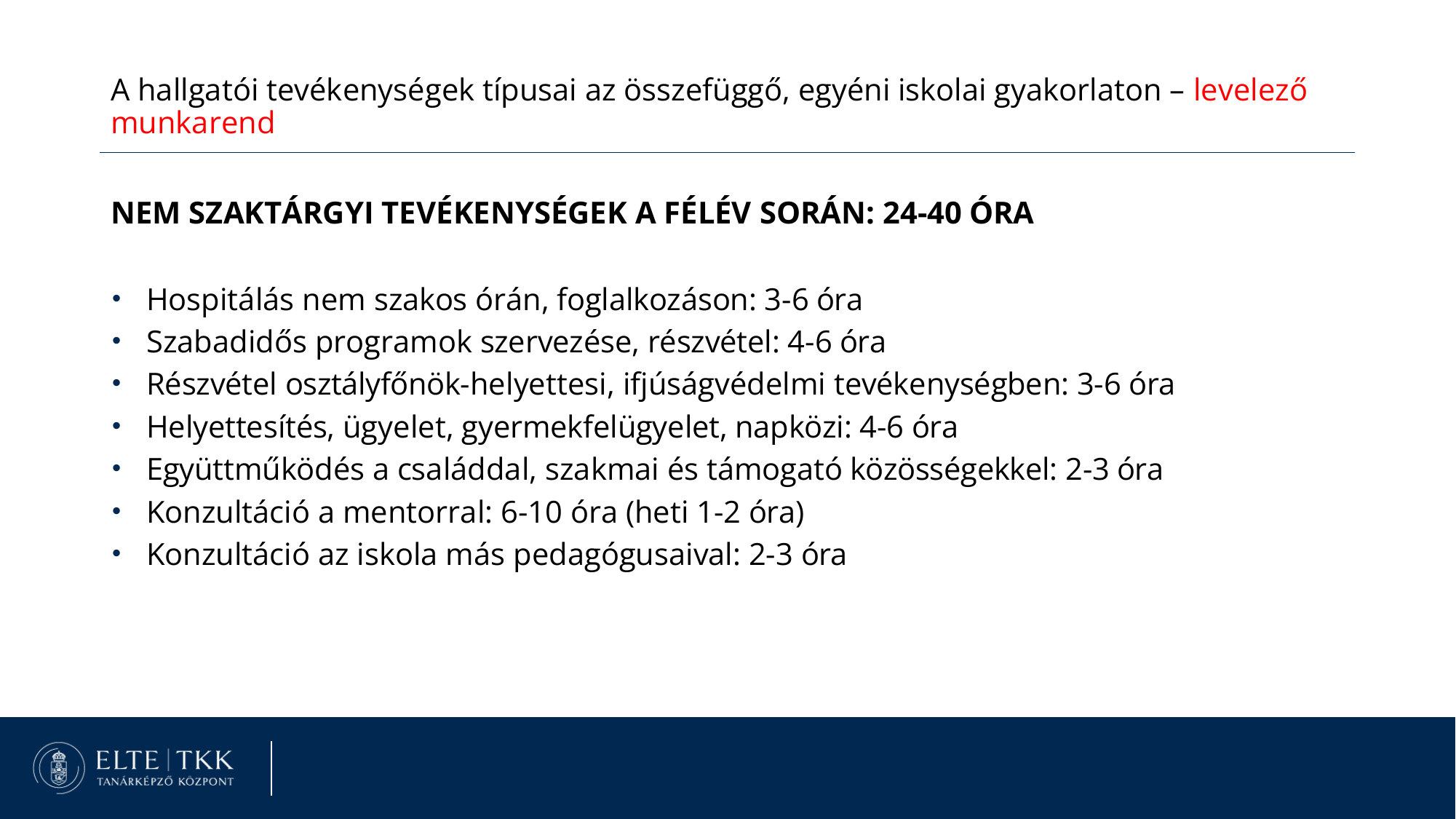

A hallgatói tevékenységek típusai az összefüggő, egyéni iskolai gyakorlaton – levelező munkarend

NEM SZAKTÁRGYI TEVÉKENYSÉGEK A FÉLÉV SORÁN: 24-40 ÓRA

Hospitálás nem szakos órán, foglalkozáson: 3-6 óra
Szabadidős programok szervezése, részvétel: 4-6 óra
Részvétel osztályfőnök-helyettesi, ifjúságvédelmi tevékenységben: 3-6 óra
Helyettesítés, ügyelet, gyermekfelügyelet, napközi: 4-6 óra
Együttműködés a családdal, szakmai és támogató közösségekkel: 2-3 óra
Konzultáció a mentorral: 6-10 óra (heti 1-2 óra)
Konzultáció az iskola más pedagógusaival: 2-3 óra